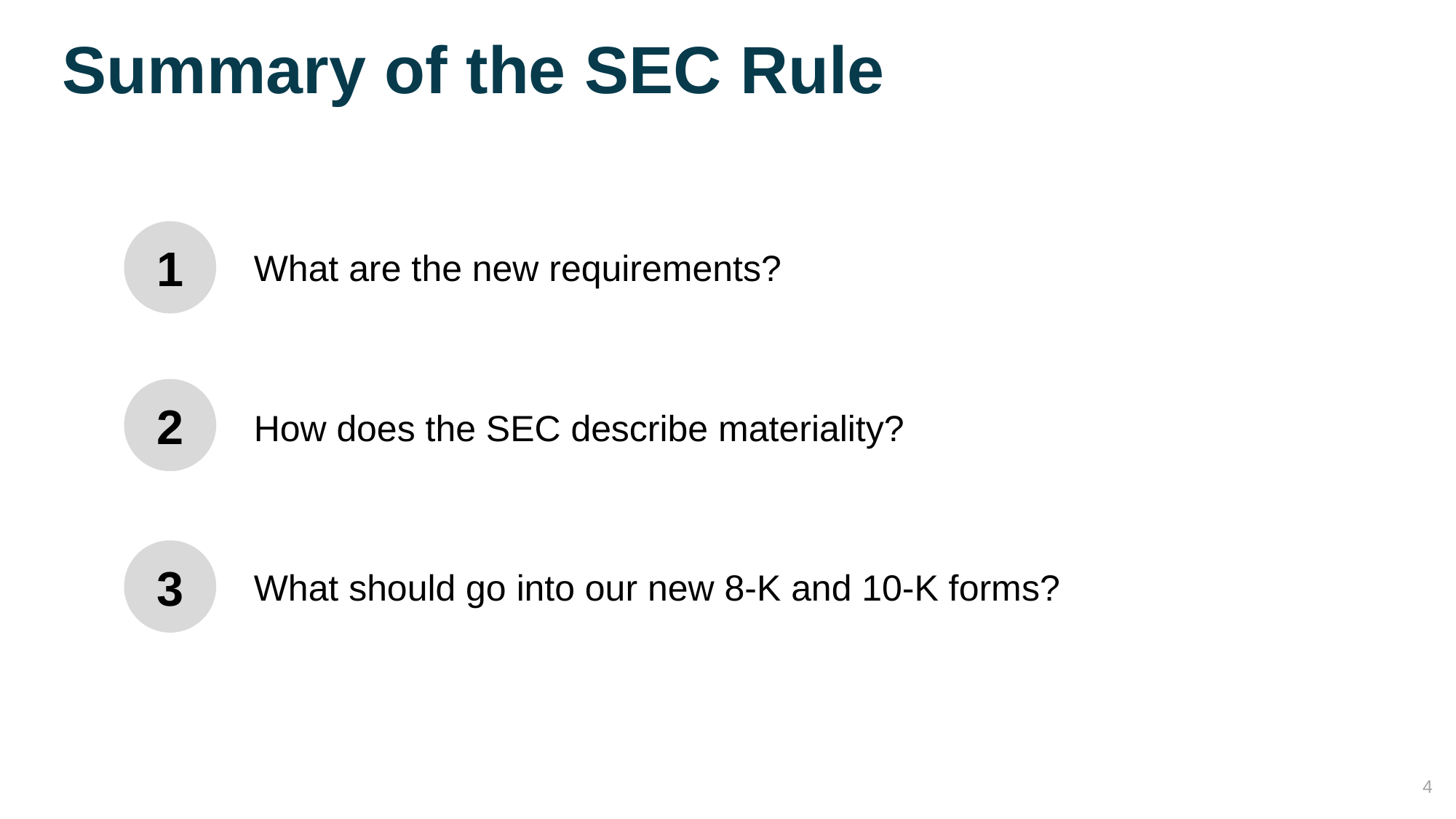

# Summary of the SEC Rule
1
What are the new requirements?
2
How does the SEC describe materiality?
3
What should go into our new 8-K and 10-K forms?